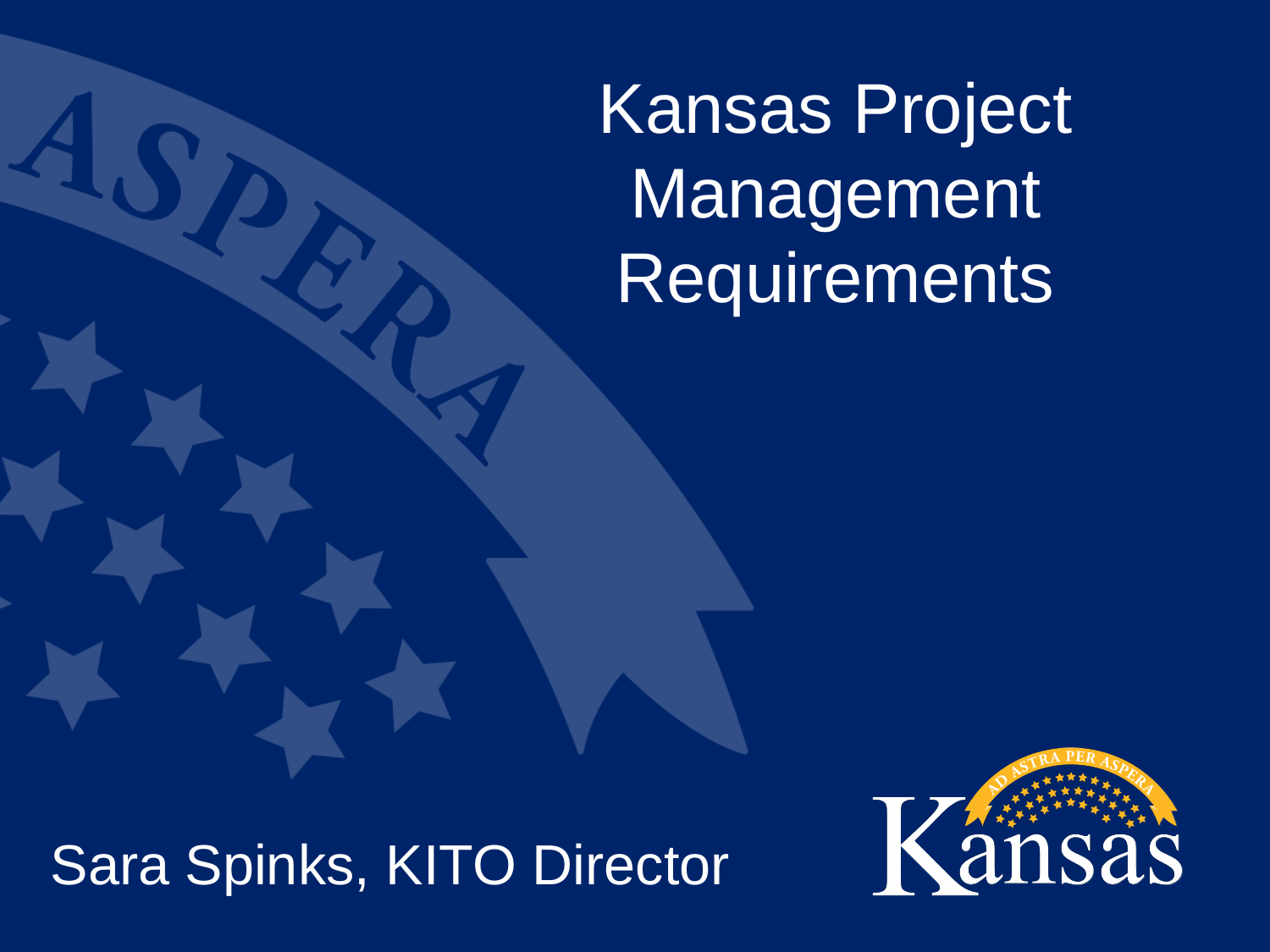

#
Kansas Project Management
Requirements
Sara Spinks, KITO Director